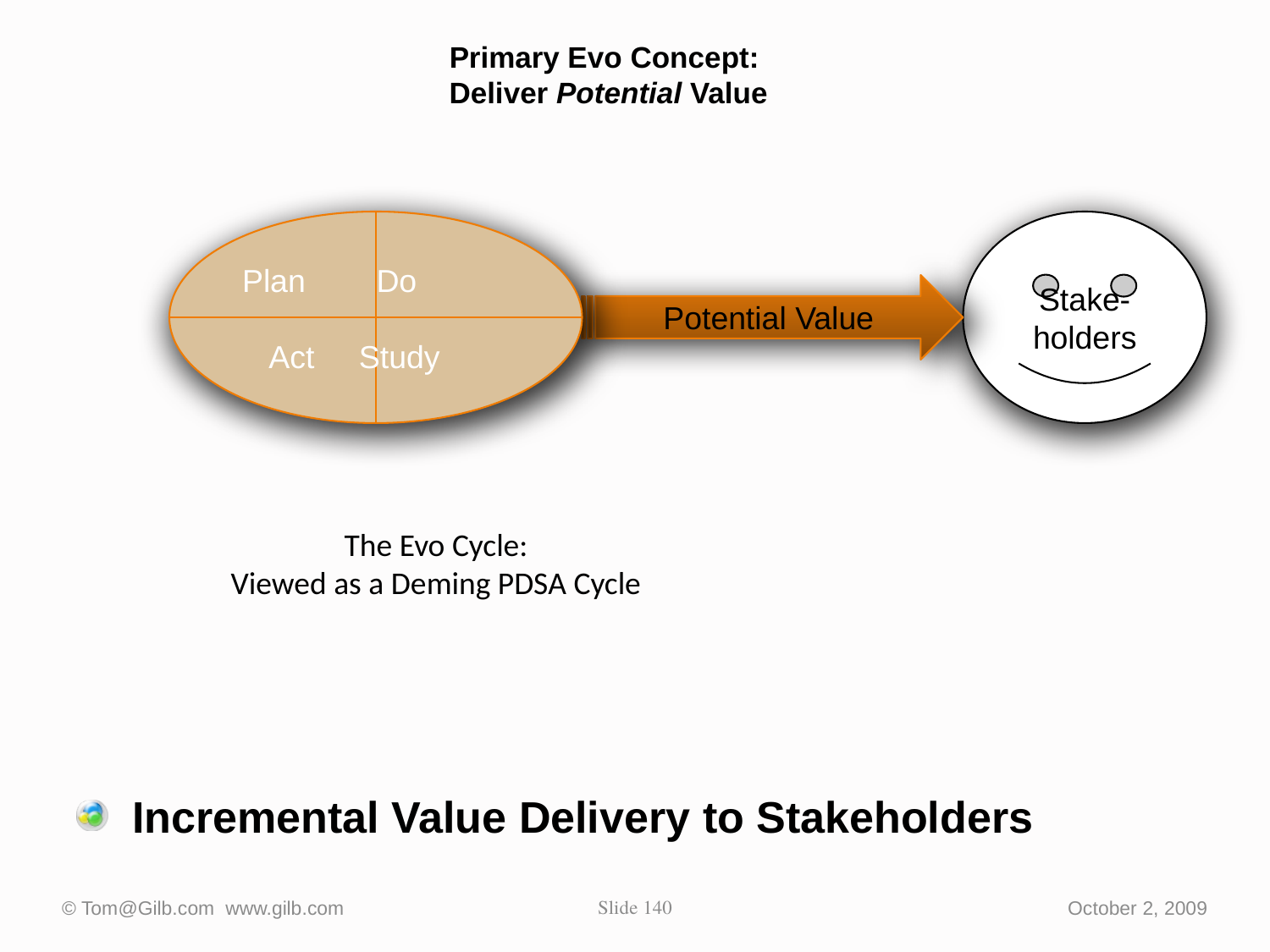

# Primary Evo Concept: Deliver Potential Value
Plan        Do

   Act     Study
Stake-holders
Potential Value
The Evo Cycle:
Viewed as a Deming PDSA Cycle
Incremental Value Delivery to Stakeholders
© Tom@Gilb.com  www.gilb.com
Slide 140
October 2, 2009